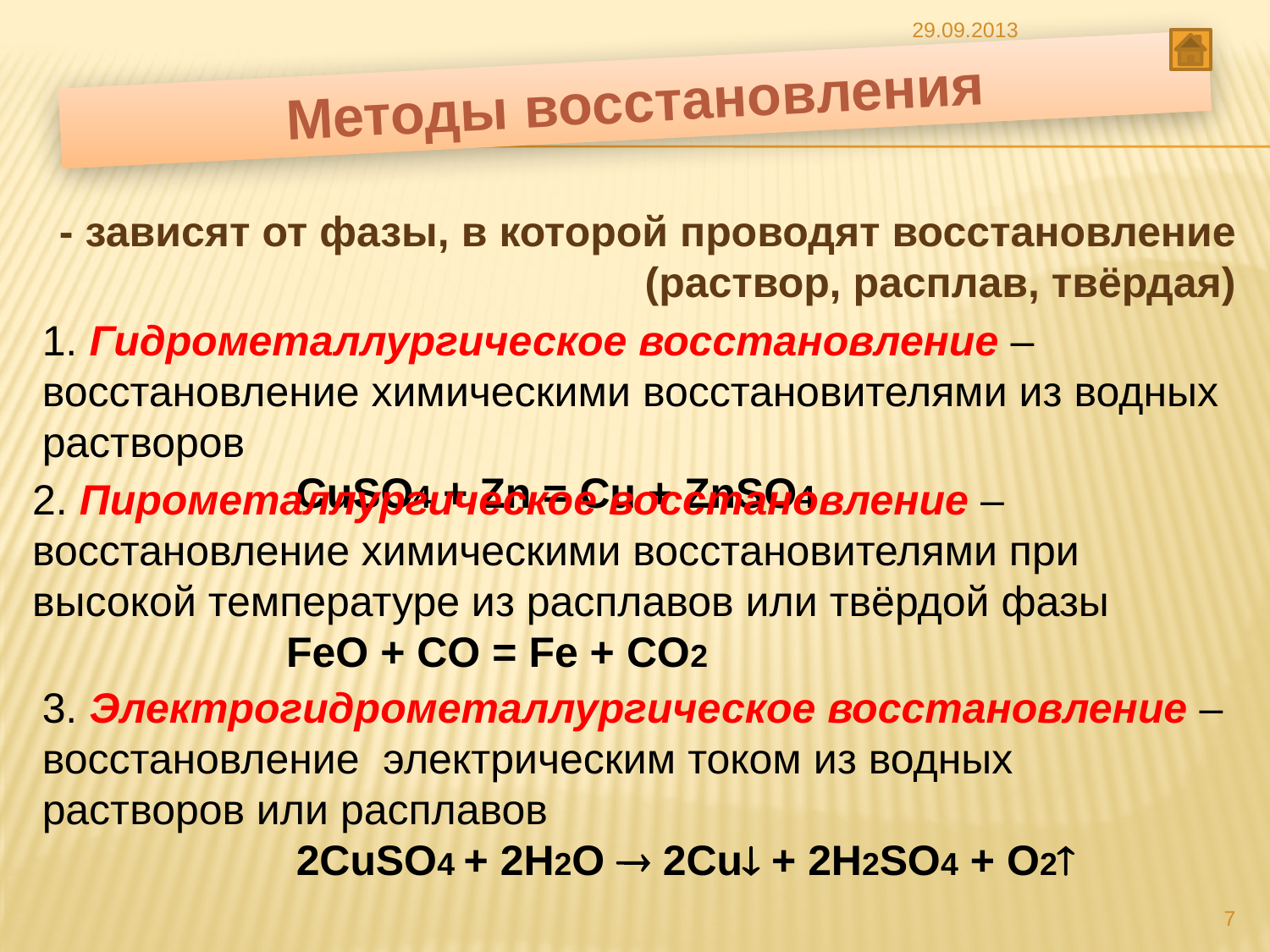

29.09.2013

Методы восстановления
- зависят от фазы, в которой проводят восстановление (раствор, расплав, твёрдая)
1. Гидрометаллургическое восстановление – восстановление химическими восстановителями из водных растворов
		CuSO4 + Zn = Cu + ZnSO4
2. Пирометаллургическое восстановление – восстановление химическими восстановителями при высокой температуре из расплавов или твёрдой фазы
		FeO + CO = Fe + CO2
3. Электрогидрометаллургическое восстановление – восстановление  электрическим током из водных растворов или расплавов
		2CuSO4 + 2H2O → 2Cu↓ + 2H2SO4 + O2↑
7